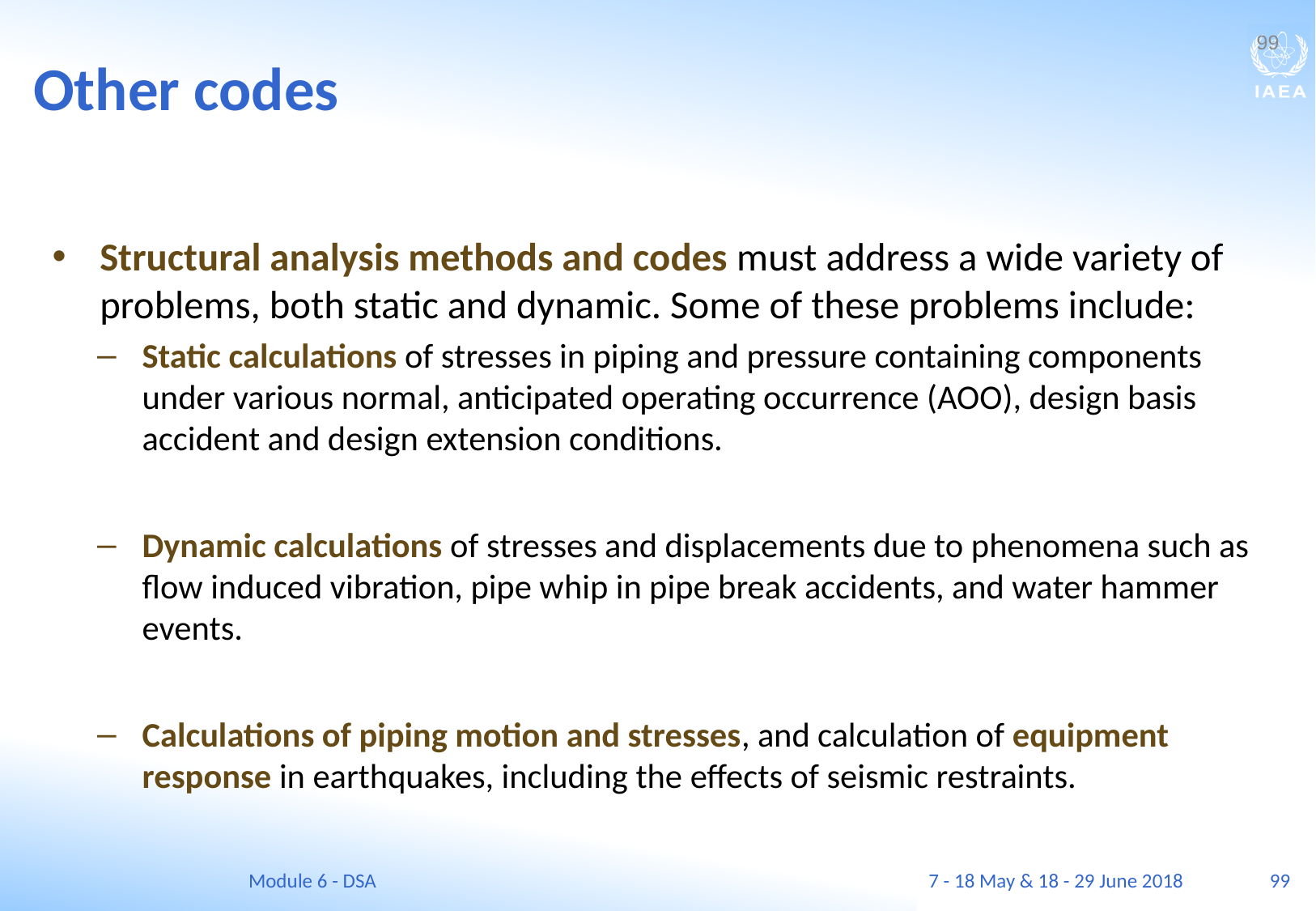

Other codes
99

Structural analysis methods and codes must address a wide variety of problems, both static and dynamic. Some of these problems include:
Static calculations of stresses in piping and pressure containing components under various normal, anticipated operating occurrence (AOO), design basis accident and design extension conditions.

Dynamic calculations of stresses and displacements due to phenomena such as flow induced vibration, pipe whip in pipe break accidents, and water hammer events.

Calculations of piping motion and stresses, and calculation of equipment response in earthquakes, including the effects of seismic restraints.
Module 6 - DSA
7 - 18 May & 18 - 29 June 2018
99